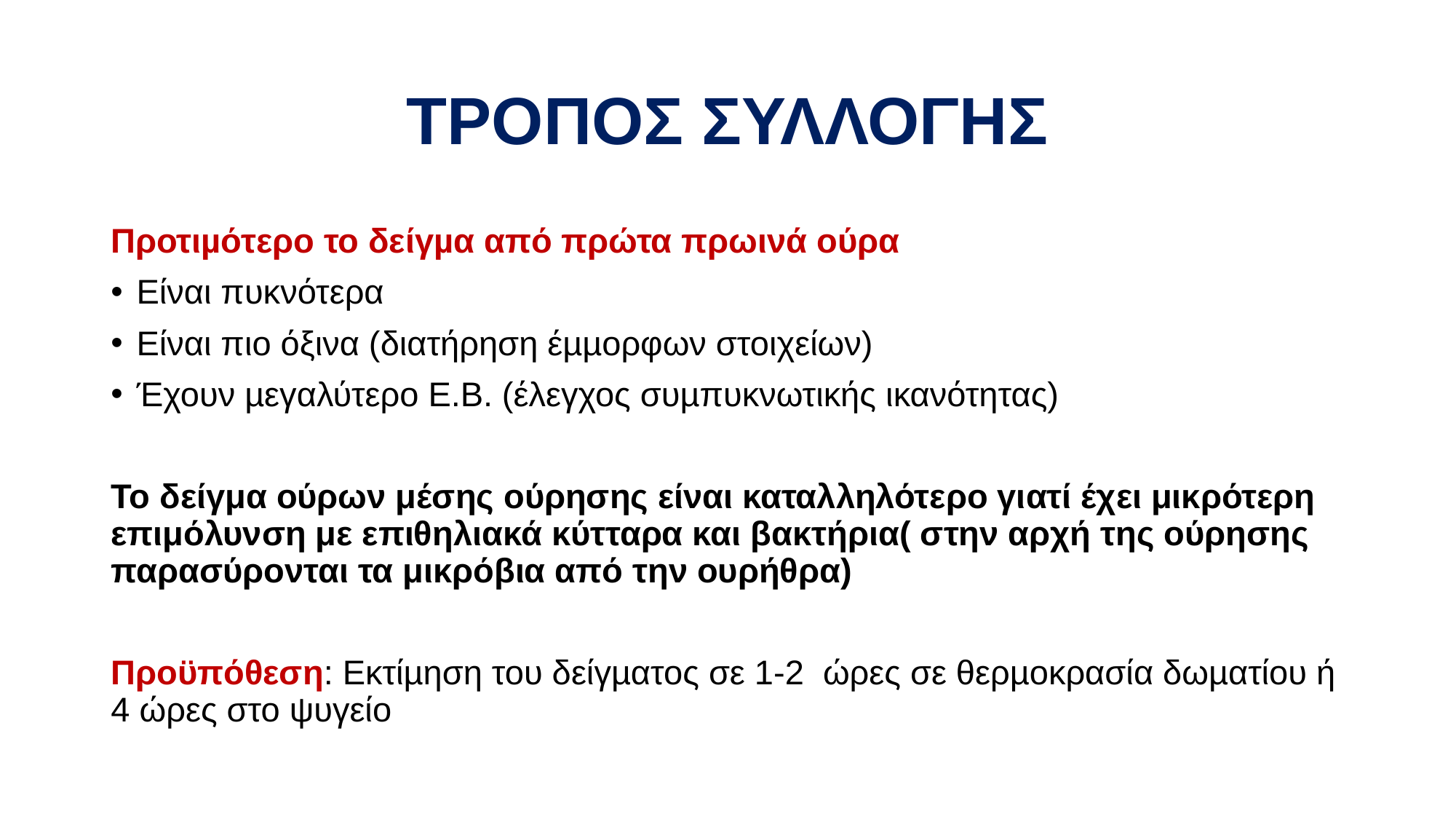

# ΤΡΟΠΟΣ ΣΥΛΛΟΓΗΣ
Προτιµότερο το δείγµα από πρώτα πρωινά ούρα
Είναι πυκνότερα
Είναι πιο όξινα (διατήρηση έµµορφων στοιχείων)
Έχουν µεγαλύτερο Ε.Β. (έλεγχος συµπυκνωτικής ικανότητας)

To δείγμα ούρων μέσης ούρησης είναι καταλληλότερο γιατί έχει μικρότερη επιμόλυνση με επιθηλιακά κύτταρα και βακτήρια( στην αρχή της ούρησης παρασύρονται τα μικρόβια από την ουρήθρα)

Προϋπόθεση: Εκτίµηση του δείγµατος σε 1-2  ώρες σε θερµοκρασία δωµατίου ή 4 ώρες στο ψυγείο